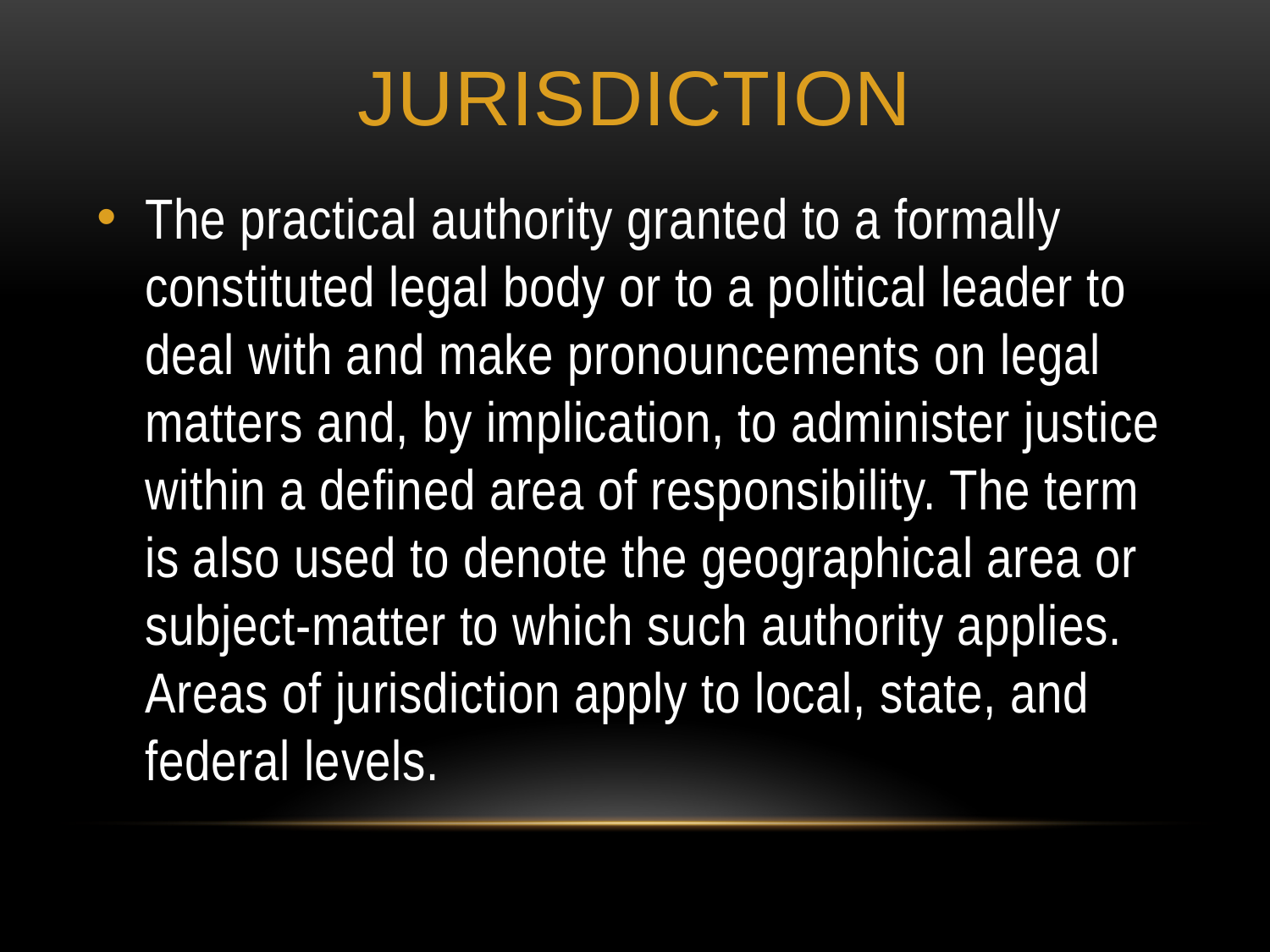

# Jurisdiction
The practical authority granted to a formally constituted legal body or to a political leader to deal with and make pronouncements on legal matters and, by implication, to administer justice within a defined area of responsibility. The term is also used to denote the geographical area or subject-matter to which such authority applies. Areas of jurisdiction apply to local, state, and federal levels.